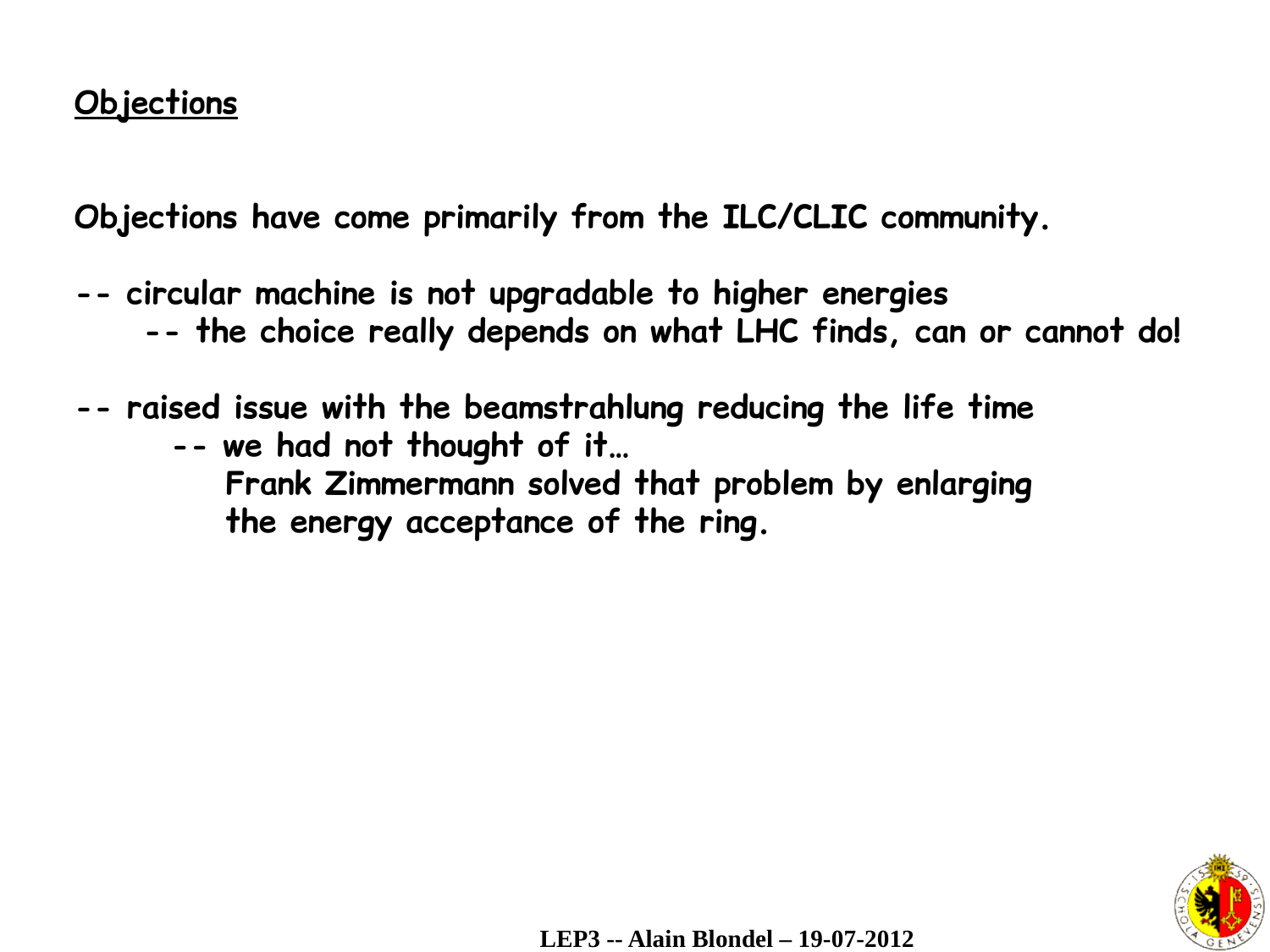

Objections

Objections have come primarily from the ILC/CLIC community.

-- circular machine is not upgradable to higher energies
     -- the choice really depends on what LHC finds, can or cannot do!

-- raised issue with the beamstrahlung reducing the life time
       -- we had not thought of it…
           Frank Zimmermann solved that problem by enlarging
           the energy acceptance of the ring.